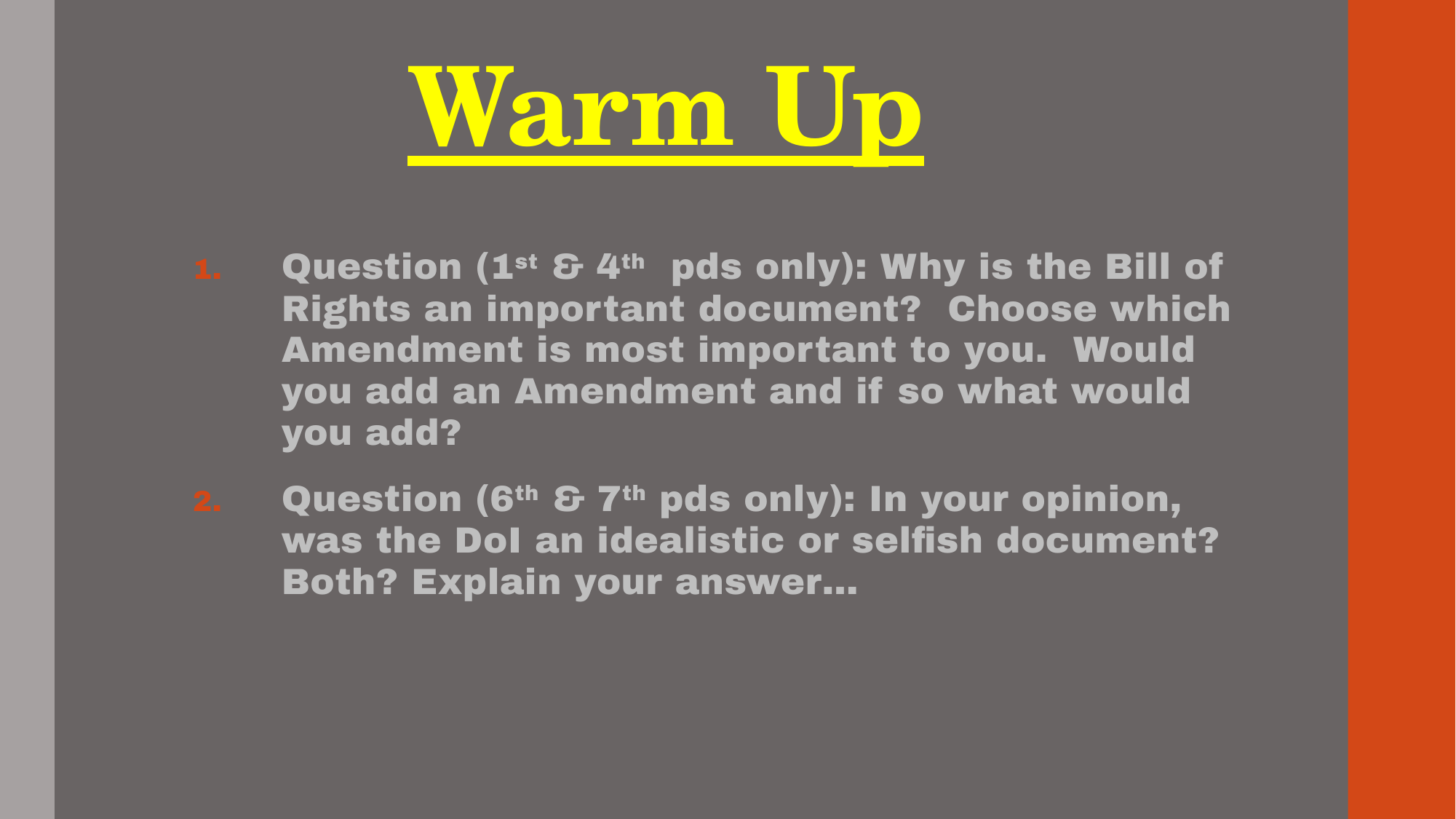

# Warm Up

Question (1st & 4th  pds only): Why is the Bill of Rights an important document?  Choose which Amendment is most important to you.  Would you add an Amendment and if so what would you add?
Question (6th & 7th pds only): In your opinion, was the DoI an idealistic or selfish document? Both? Explain your answer…